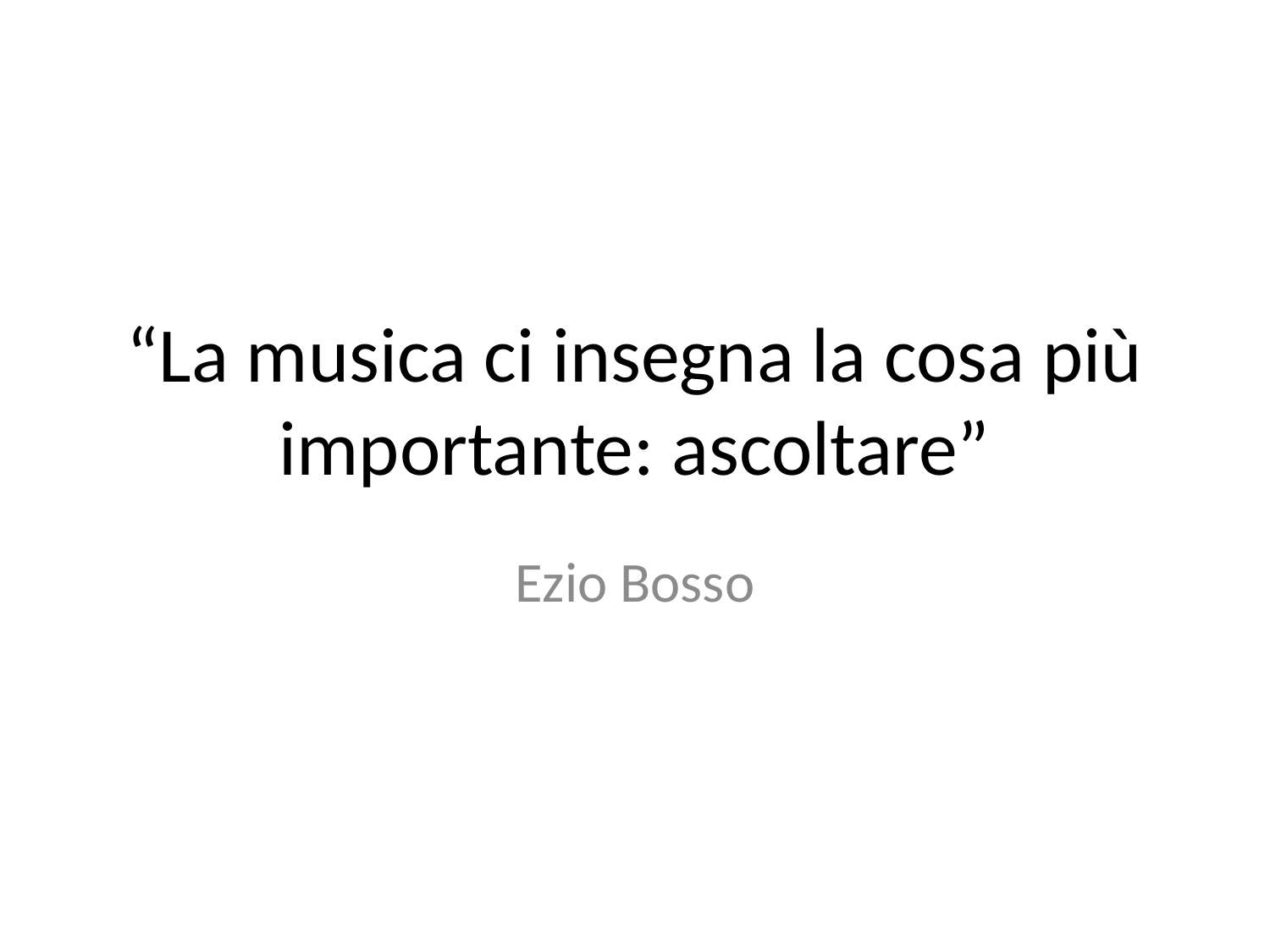

# “La musica ci insegna la cosa più importante: ascoltare”
Ezio Bosso